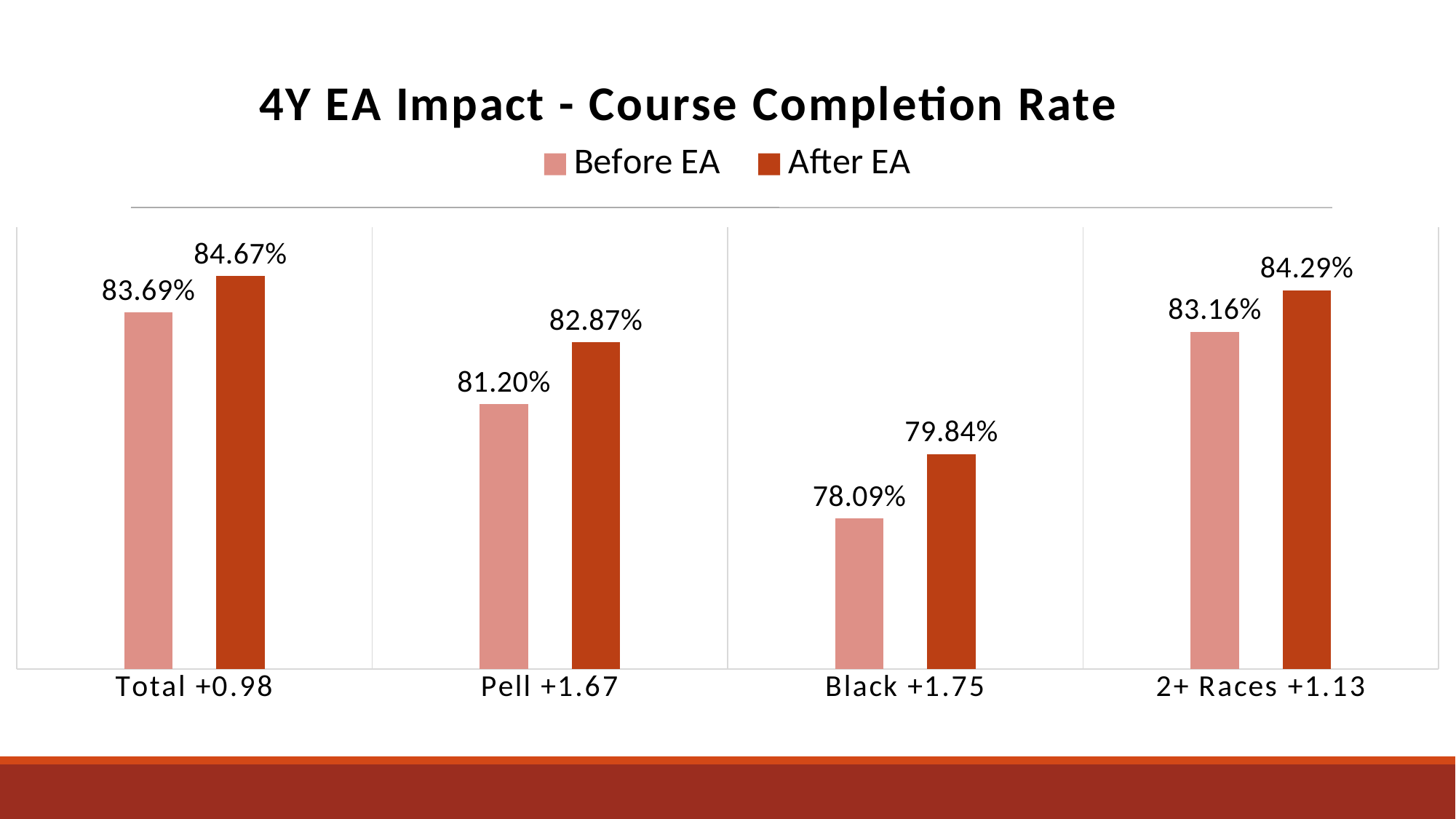

### Chart: 4Y EA Impact - Course Completion Rate

| Category | Before EA | After EA |
|---|---|---|
| Total +0.98 | 0.8369 | 0.8467 |
| Pell +1.67 | 0.812 | 0.8287 |
| Black +1.75 | 0.7809 | 0.7984 |
| 2+ Races +1.13 | 0.8316 | 0.8429 |